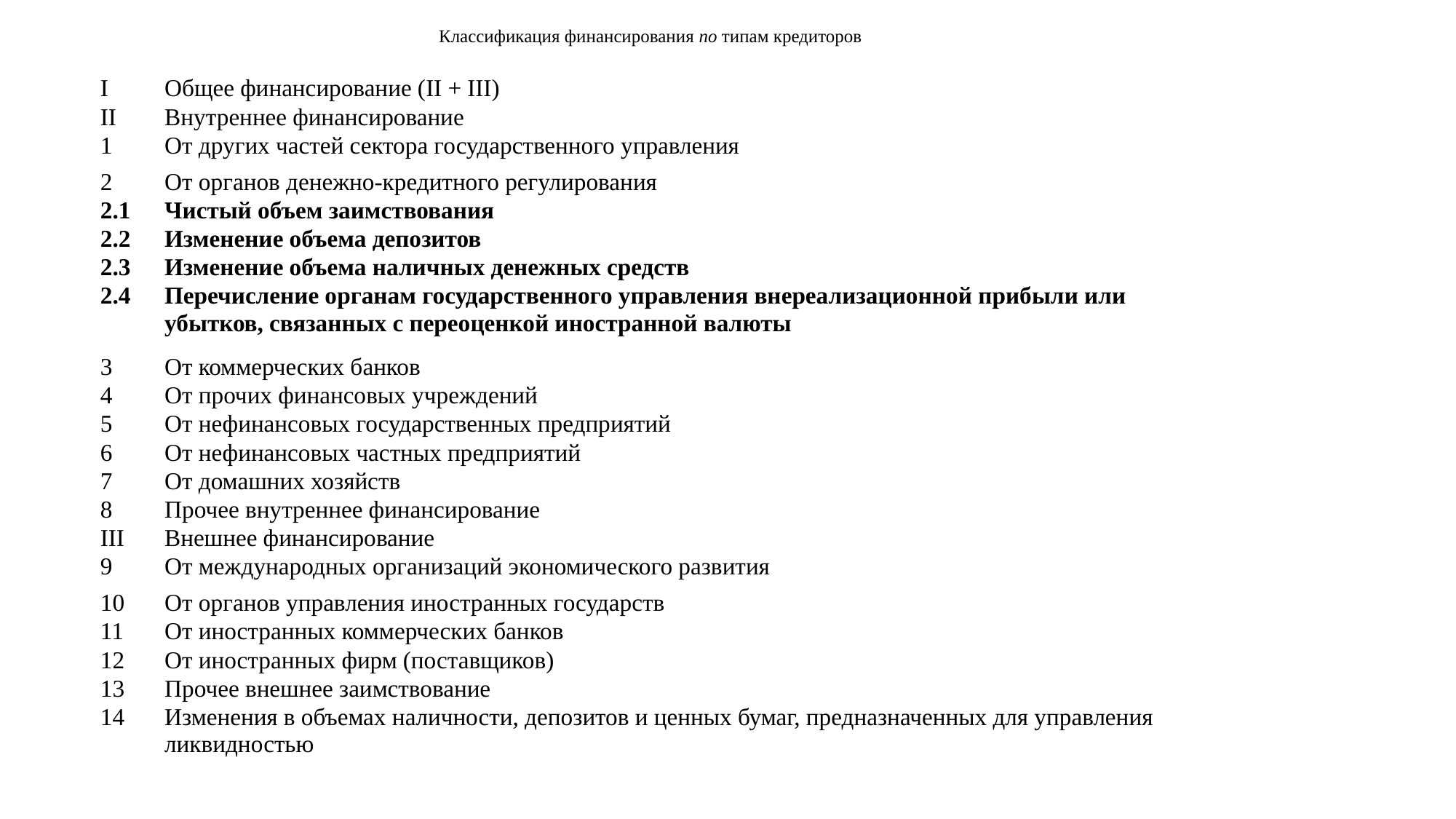

Классификация финансирования по типам кредиторов

| I | Общее финансирование (II + III) |
| --- | --- |
| II | Внутреннее финансирование |
| 1 | От других частей сектора государственного управления |
| 2 | От органов денежно-кредитного регулирования |
| 2.1 | Чистый объем заимствования |
| 2.2 | Изменение объема депозитов |
| 2.3 | Изменение объема наличных денежных средств |
| 2.4 | Перечисление органам государственного управления внереализационной прибыли или убытков, связанных с переоценкой иностранной валюты |
| 3 | От коммерческих банков |
| 4 | От прочих финансовых учреждений |
| 5 | От нефинансовых государственных предприятий |
| 6 | От нефинансовых частных предприятий |
| 7 | От домашних хозяйств |
| 8 | Прочее внутреннее финансирование |
| III | Внешнее финансирование |
| 9 | От международных организаций экономического развития |
| 10 | От органов управления иностранных государств |
| 11 | От иностранных коммерческих банков |
| 12 | От иностранных фирм (поставщиков) |
| 13 | Прочее внешнее заимствование |
| 14 | Изменения в объемах наличности, депозитов и ценных бумаг, предназначенных для управления ликвидностью |